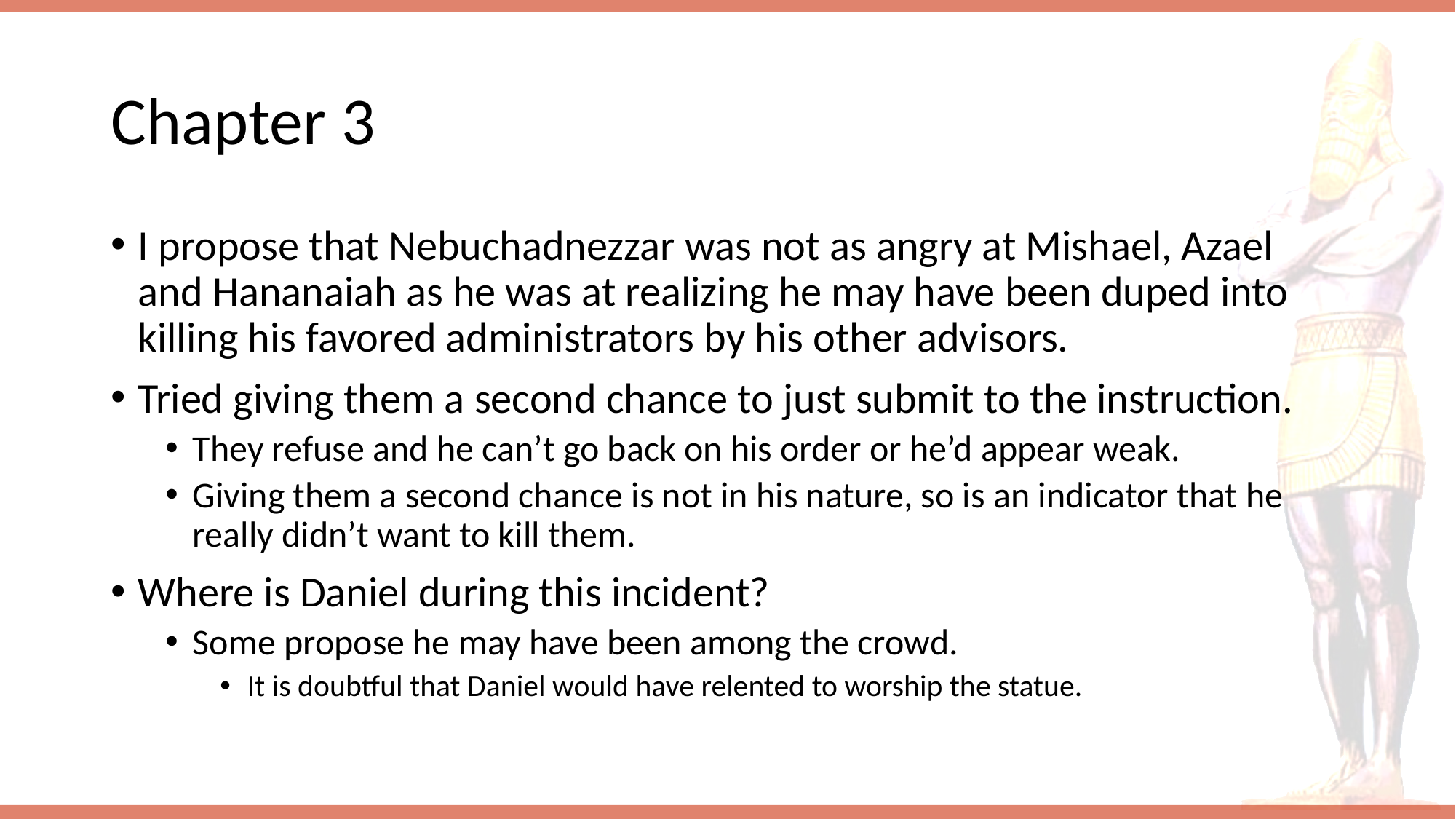

# Chapter 3
I propose that Nebuchadnezzar was not as angry at Mishael, Azael and Hananaiah as he was at realizing he may have been duped into killing his favored administrators by his other advisors.
Tried giving them a second chance to just submit to the instruction.
They refuse and he can’t go back on his order or he’d appear weak.
Giving them a second chance is not in his nature, so is an indicator that he really didn’t want to kill them.
Where is Daniel during this incident?
Some propose he may have been among the crowd.
It is doubtful that Daniel would have relented to worship the statue.